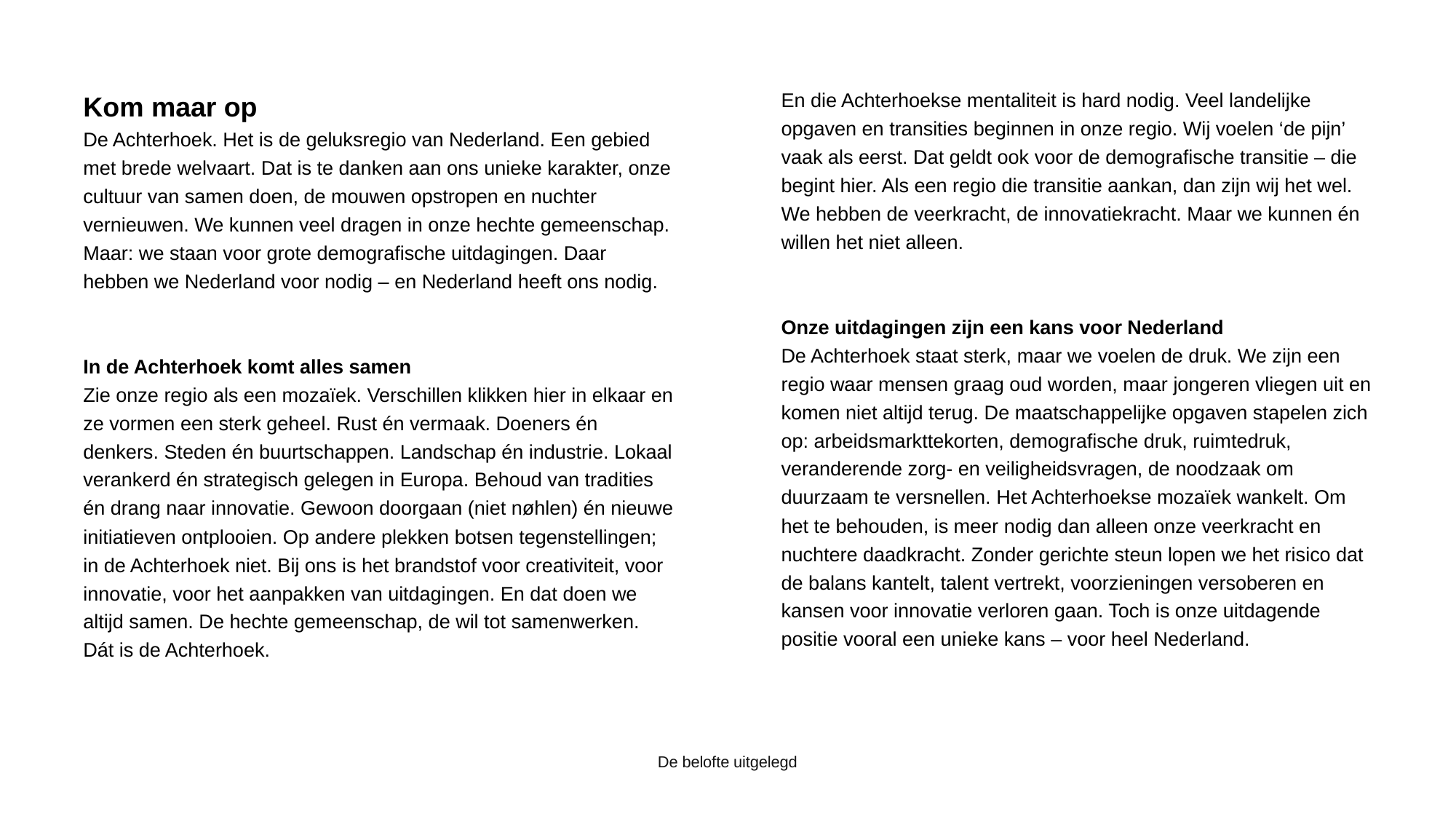

Kom maar op
De Achterhoek. Het is de geluksregio van Nederland. Een gebied met brede welvaart. Dat is te danken aan ons unieke karakter, onze cultuur van samen doen, de mouwen opstropen en nuchter vernieuwen. We kunnen veel dragen in onze hechte gemeenschap. Maar: we staan voor grote demografische uitdagingen. Daar hebben we Nederland voor nodig – en Nederland heeft ons nodig.

In de Achterhoek komt alles samen
Zie onze regio als een mozaïek. Verschillen klikken hier in elkaar en ze vormen een sterk geheel. Rust én vermaak. Doeners én denkers. Steden én buurtschappen. Landschap én industrie. Lokaal verankerd én strategisch gelegen in Europa. Behoud van tradities én drang naar innovatie. Gewoon doorgaan (niet nøhlen) én nieuwe initiatieven ontplooien. Op andere plekken botsen tegenstellingen; in de Achterhoek niet. Bij ons is het brandstof voor creativiteit, voor innovatie, voor het aanpakken van uitdagingen. En dat doen we altijd samen. De hechte gemeenschap, de wil tot samenwerken. Dát is de Achterhoek.

En die Achterhoekse mentaliteit is hard nodig. Veel landelijke opgaven en transities beginnen in onze regio. Wij voelen ‘de pijn’ vaak als eerst. Dat geldt ook voor de demografische transitie – die begint hier. Als een regio die transitie aankan, dan zijn wij het wel. We hebben de veerkracht, de innovatiekracht. Maar we kunnen én willen het niet alleen.

Onze uitdagingen zijn een kans voor Nederland
De Achterhoek staat sterk, maar we voelen de druk. We zijn een regio waar mensen graag oud worden, maar jongeren vliegen uit en komen niet altijd terug. De maatschappelijke opgaven stapelen zich op: arbeidsmarkttekorten, demografische druk, ruimtedruk, veranderende zorg- en veiligheidsvragen, de noodzaak om duurzaam te versnellen. Het Achterhoekse mozaïek wankelt. Om het te behouden, is meer nodig dan alleen onze veerkracht en nuchtere daadkracht. Zonder gerichte steun lopen we het risico dat de balans kantelt, talent vertrekt, voorzieningen versoberen en kansen voor innovatie verloren gaan. Toch is onze uitdagende positie vooral een unieke kans – voor heel Nederland.

De belofte uitgelegd